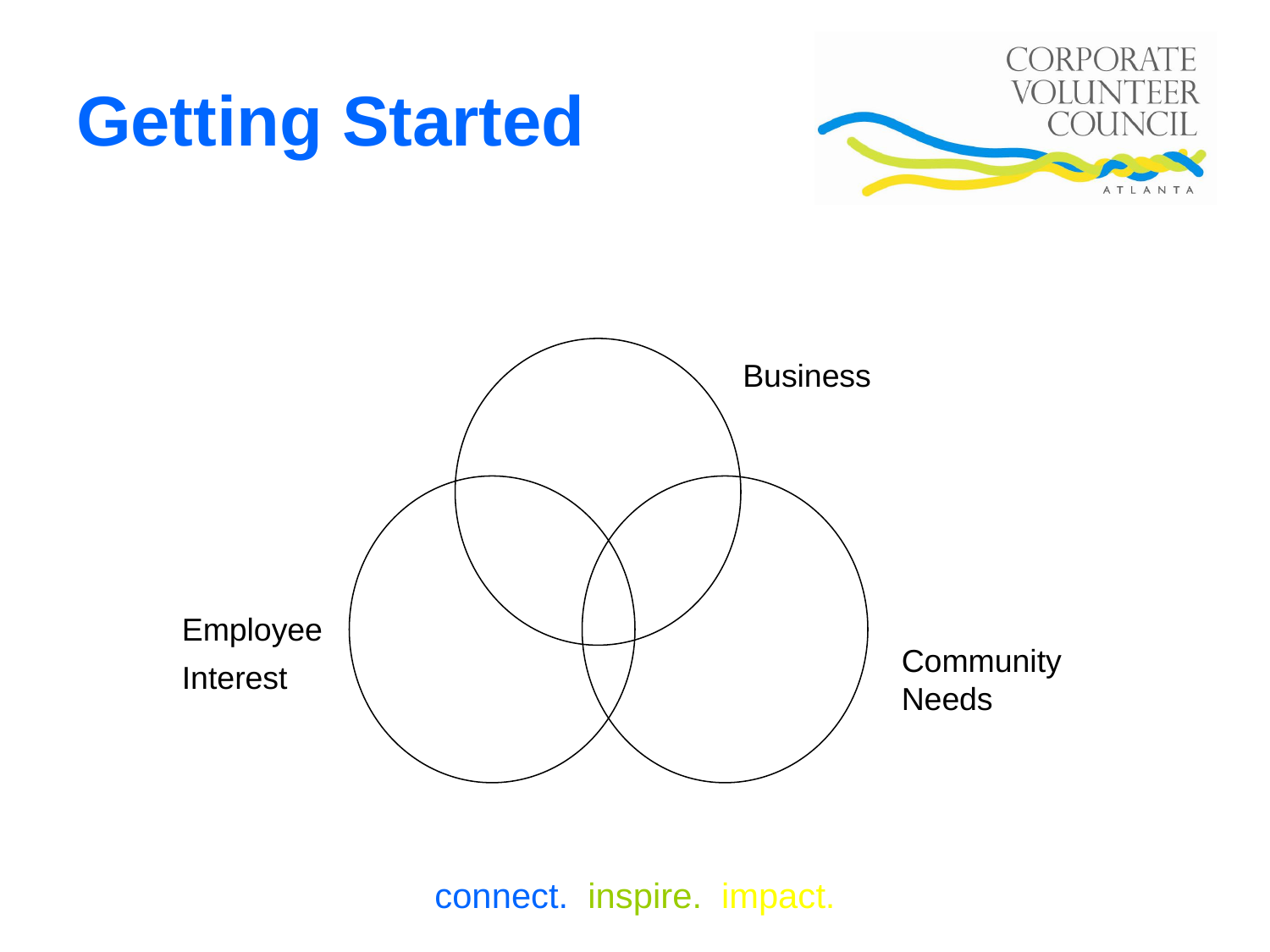

# Getting Started

Business

Employee
Interest
Community Needs
connect.  inspire.  impact.